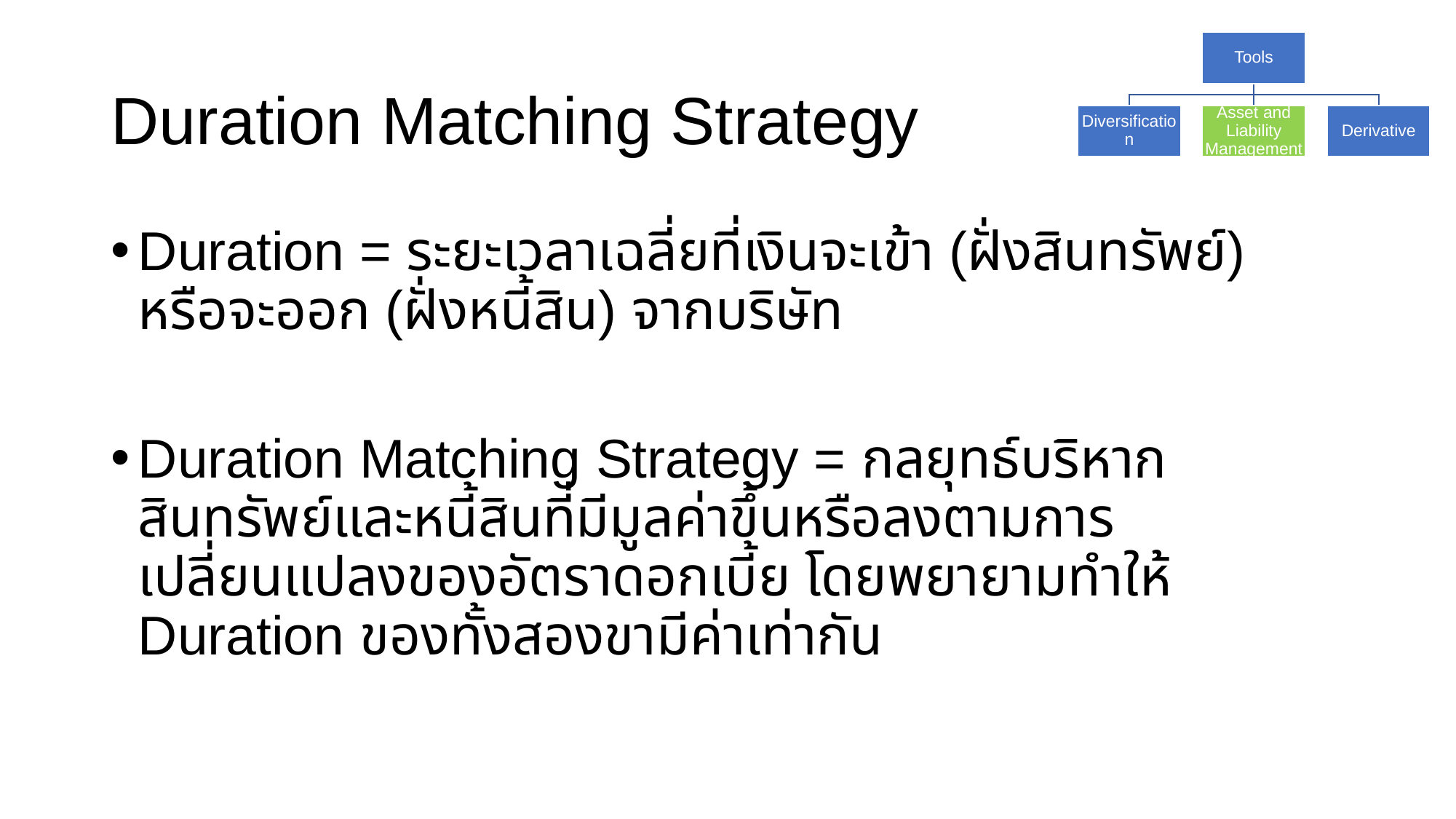

Tools
Diversification
Asset and Liability Management
Derivative
# Duration Matching Strategy
Duration = ระยะเวลาเฉลี่ยที่เงินจะเข้า (ฝั่งสินทรัพย์) หรือจะออก (ฝั่งหนี้สิน) จากบริษัท

Duration Matching Strategy = กลยุทธ์บริหากสินทรัพย์และหนี้สินที่มีมูลค่าขึ้นหรือลงตามการเปลี่ยนแปลงของอัตราดอกเบี้ย โดยพยายามทำให้ Duration ของทั้งสองขามีค่าเท่ากัน